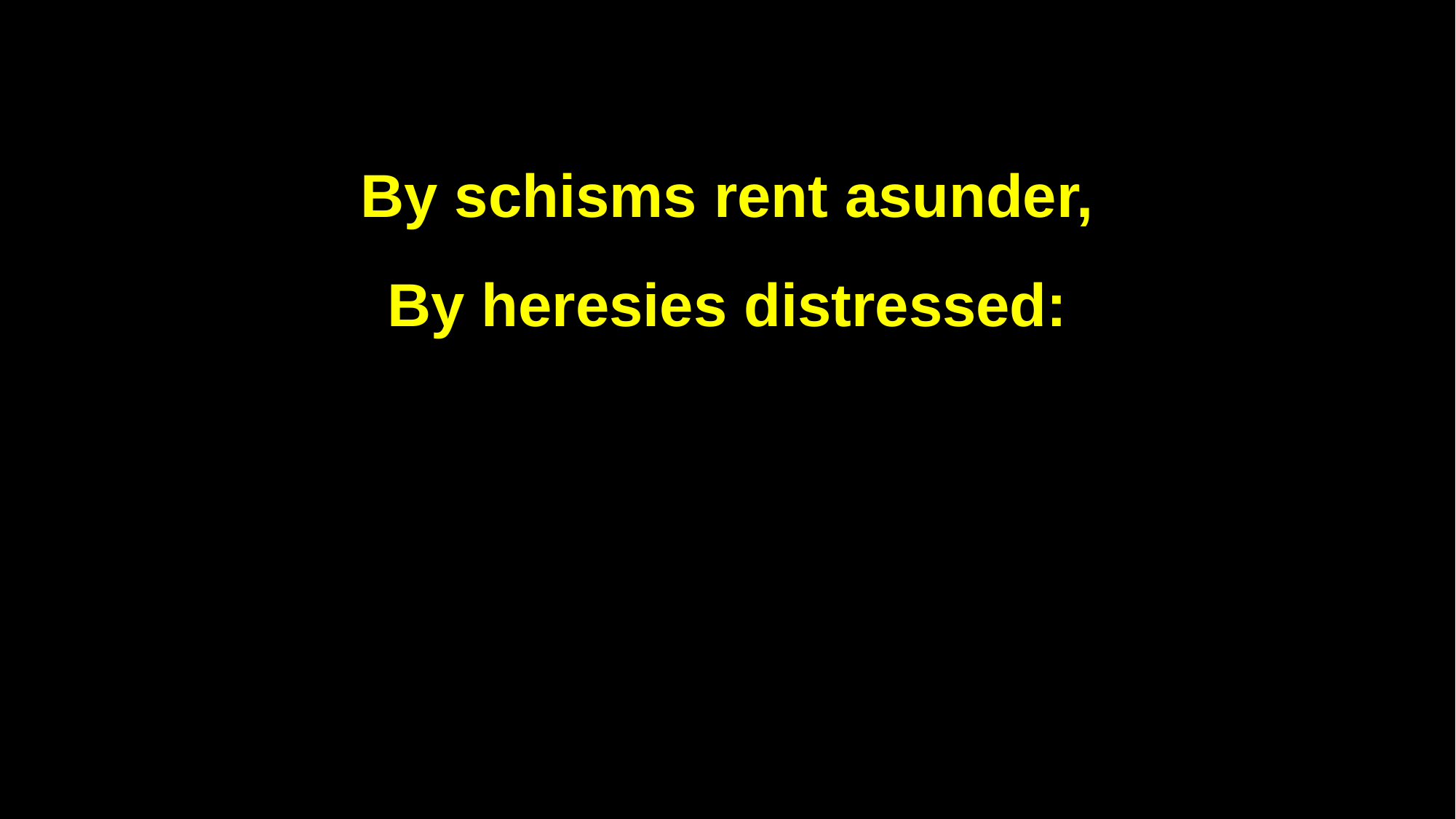

By schisms rent asunder,
By heresies distressed: